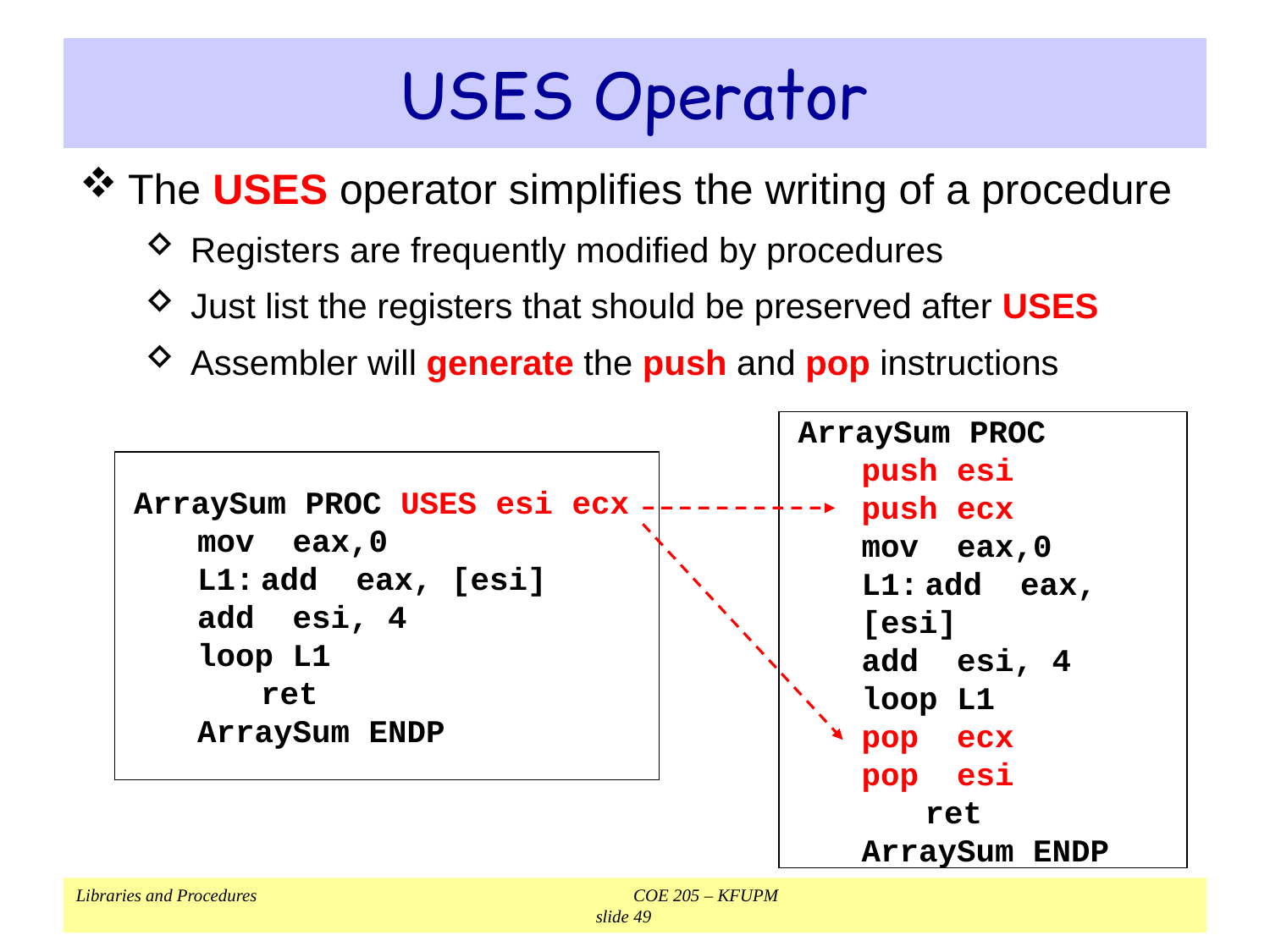

# USES Operator
The USES operator simplifies the writing of a procedure
Registers are frequently modified by procedures
Just list the registers that should be preserved after USES
Assembler will generate the push and pop instructions
ArraySum PROC
	push esi
	push ecx
mov  eax,0
L1:	add  eax, [esi]
add  esi, 4
loop L1
pop  ecx
pop  esi
	ret
ArraySum ENDP

ArraySum PROC USES esi ecx
mov  eax,0
L1:	add  eax, [esi]
add  esi, 4
loop L1
	ret
ArraySum ENDP